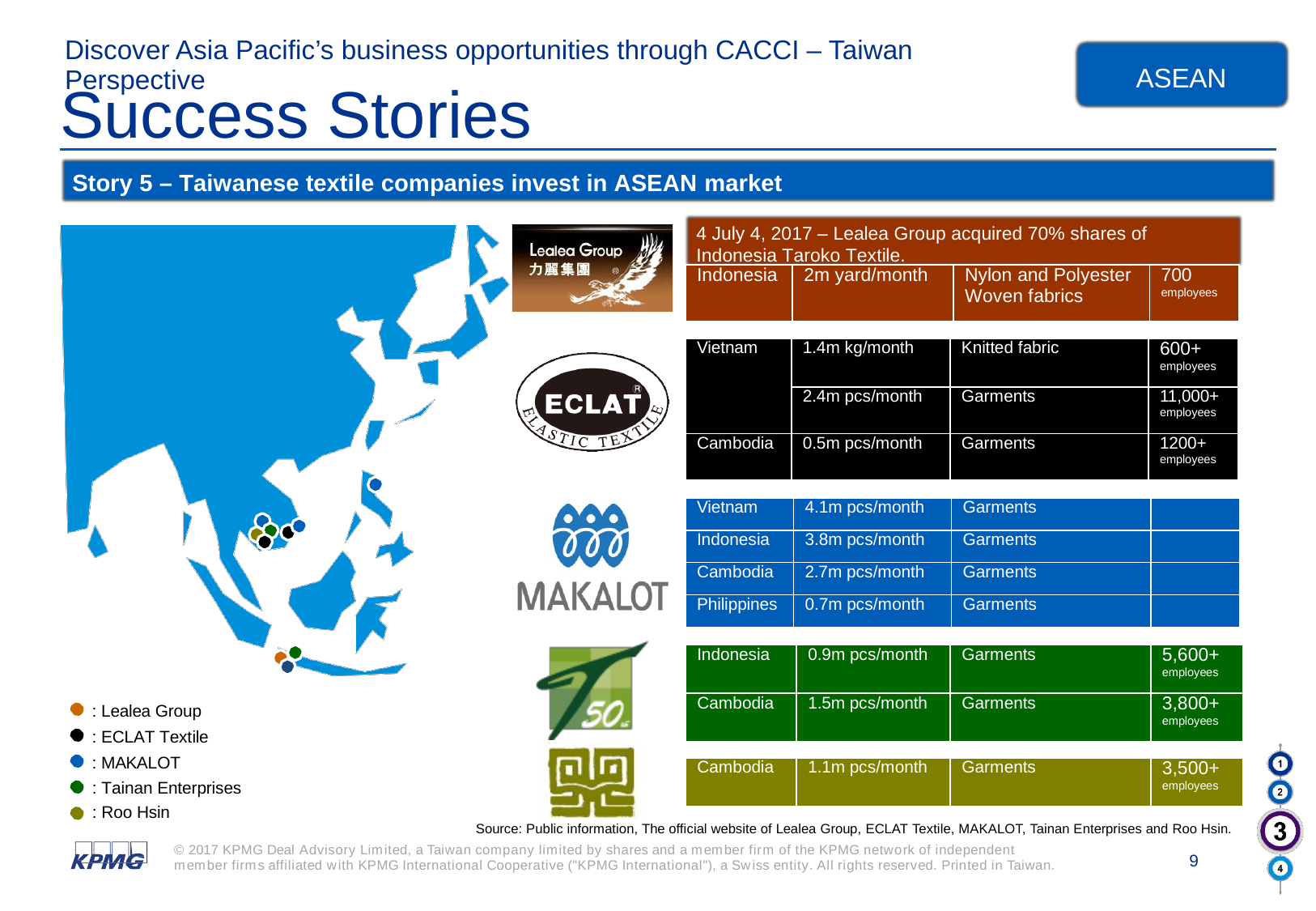

Discover Asia Pacific’s business opportunities through CACCI – Taiwan Perspective

# Success Stories
ASEAN

Story 5 – Taiwanese textile companies invest in ASEAN market

4 July 4, 2017 – Lealea Group acquired 70% shares of Indonesia Taroko Textile.

| Indonesia | 2m yard/month | Nylon and Polyester Woven fabrics | 700 employees |
| --- | --- | --- | --- |
| Vietnam | 1.4m kg/month | Knitted fabric | 600+ employees |
| --- | --- | --- | --- |
|  | 2.4m pcs/month | Garments | 11,000+ employees |
| Cambodia | 0.5m pcs/month | Garments | 1200+ employees |

| Vietnam | 4.1m pcs/month | Garments |  |
| --- | --- | --- | --- |
| Indonesia | 3.8m pcs/month | Garments |  |
| Cambodia | 2.7m pcs/month | Garments |  |
| Philippines | 0.7m pcs/month | Garments |  |

| Indonesia | 0.9m pcs/month | Garments | 5,600+ employees |
| --- | --- | --- | --- |
| Cambodia | 1.5m pcs/month | Garments | 3,800+ employees |

: Lealea Group
: ECLAT Textile
: MAKALOT
: Tainan Enterprises
: Roo Hsin
Source: Public information, The official website of Lealea Group, ECLAT Textile, MAKALOT, Tainan Enterprises and Roo Hsin.

| Cambodia | 1.1m pcs/month | Garments | 3,500+ employees |
| --- | --- | --- | --- |

© 2017 KPMG Deal Advisory Limited, a Taiwan company limited by shares and a member firm of the KPMG network of independent member firms affiliated with KPMG International Cooperative ("KPMG International"), a Swiss entity. All rights reserved. Printed in Taiwan.
9